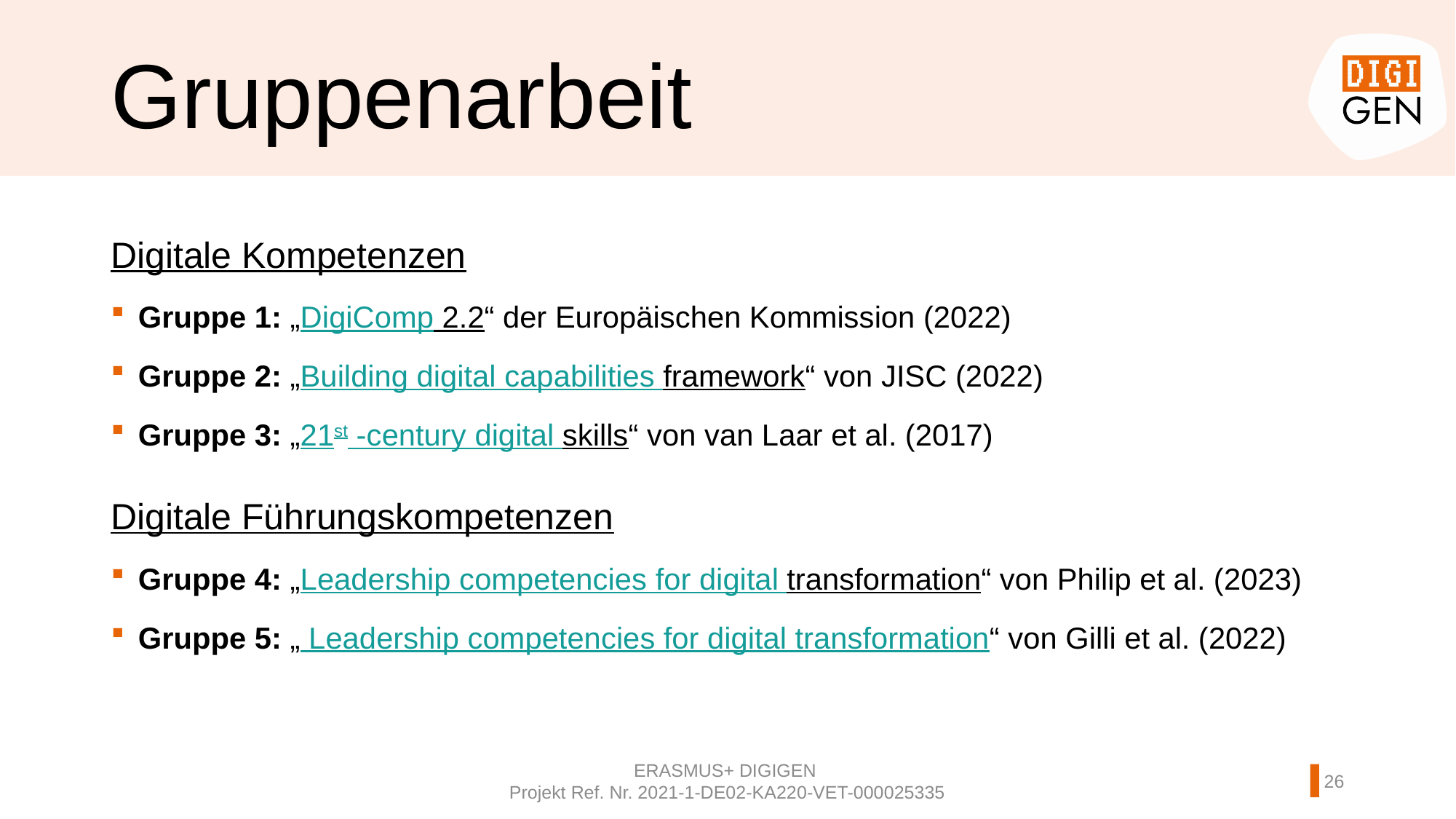

# Gruppenarbeit
Digitale Kompetenzen
Gruppe 1: „DigiComp 2.2“ der Europäischen Kommission (2022)
Gruppe 2: „Building digital capabilities framework“ von JISC (2022)
Gruppe 3: „21st -century digital skills“ von van Laar et al. (2017)
Digitale Führungskompetenzen
Gruppe 4: „Leadership competencies for digital transformation“ von Philip et al. (2023)
Gruppe 5: „ Leadership competencies for digital transformation“ von Gilli et al. (2022)
26
ERASMUS+ DIGIGEN
Projekt Ref. Nr. 2021-1-DE02-KA220-VET-000025335